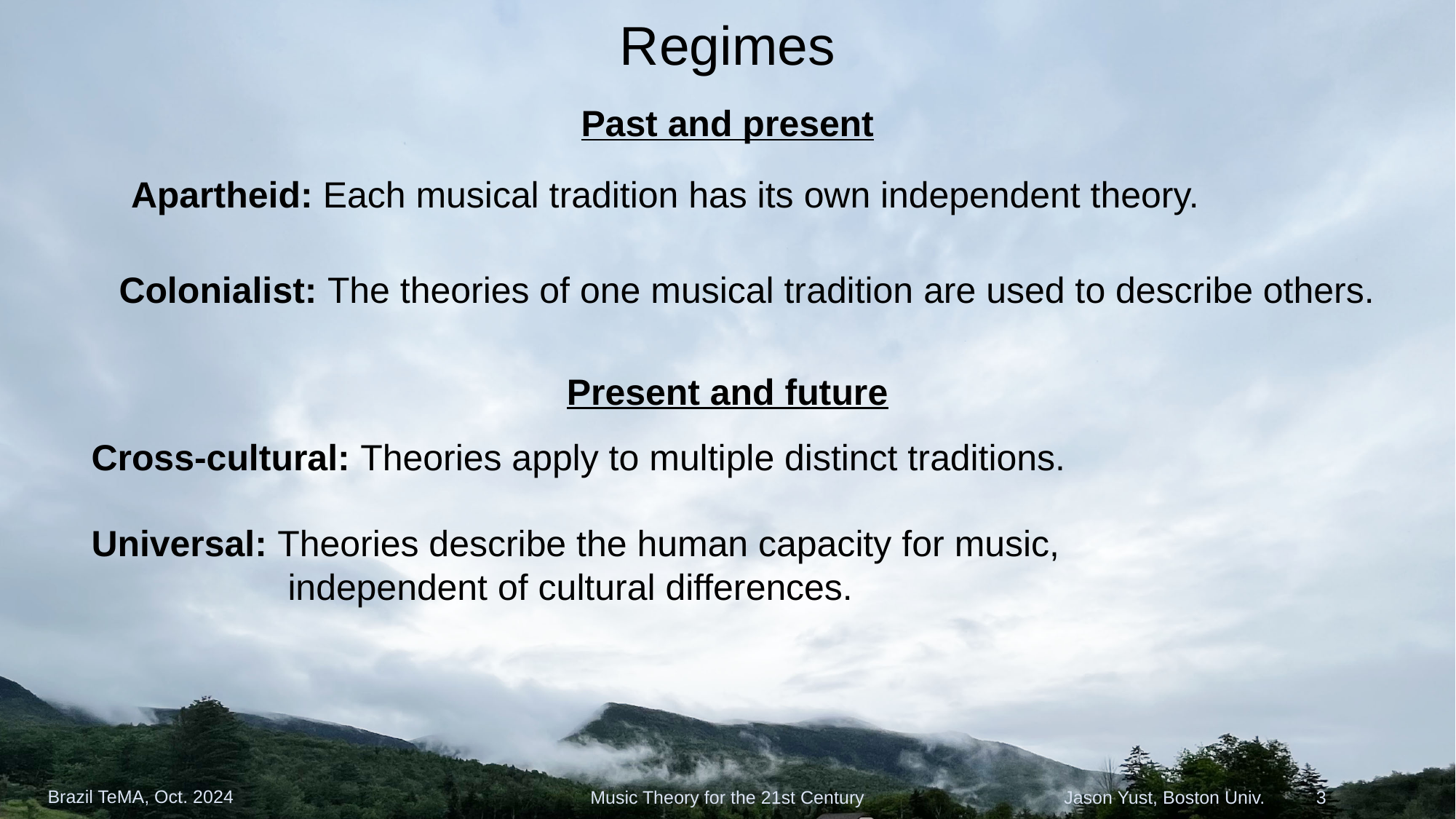

# Regimes
Past and present
Apartheid: Each musical tradition has its own independent theory.
Colonialist: The theories of one musical tradition are used to describe others.
Present and future
Cross-cultural: Theories apply to multiple distinct traditions.
Universal: Theories describe the human capacity for music,
independent of cultural differences.
Brazil TeMA, Oct. 2024
Music Theory for the 21st Century
Jason Yust, Boston Univ.          3